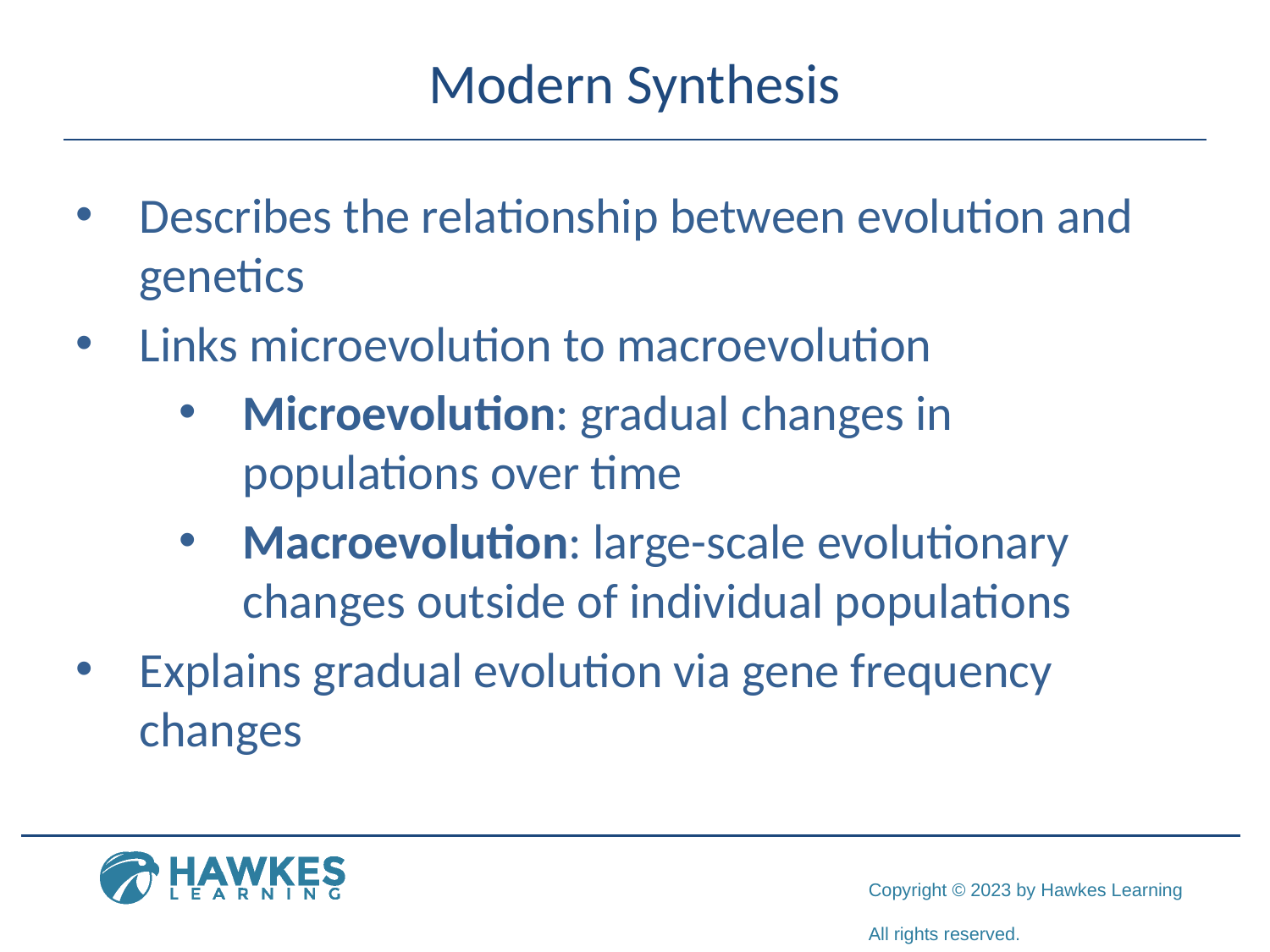

# Modern Synthesis
Describes the relationship between evolution and genetics
Links microevolution to macroevolution
Microevolution: gradual changes in populations over time
Macroevolution: large-scale evolutionary changes outside of individual populations
Explains gradual evolution via gene frequency changes